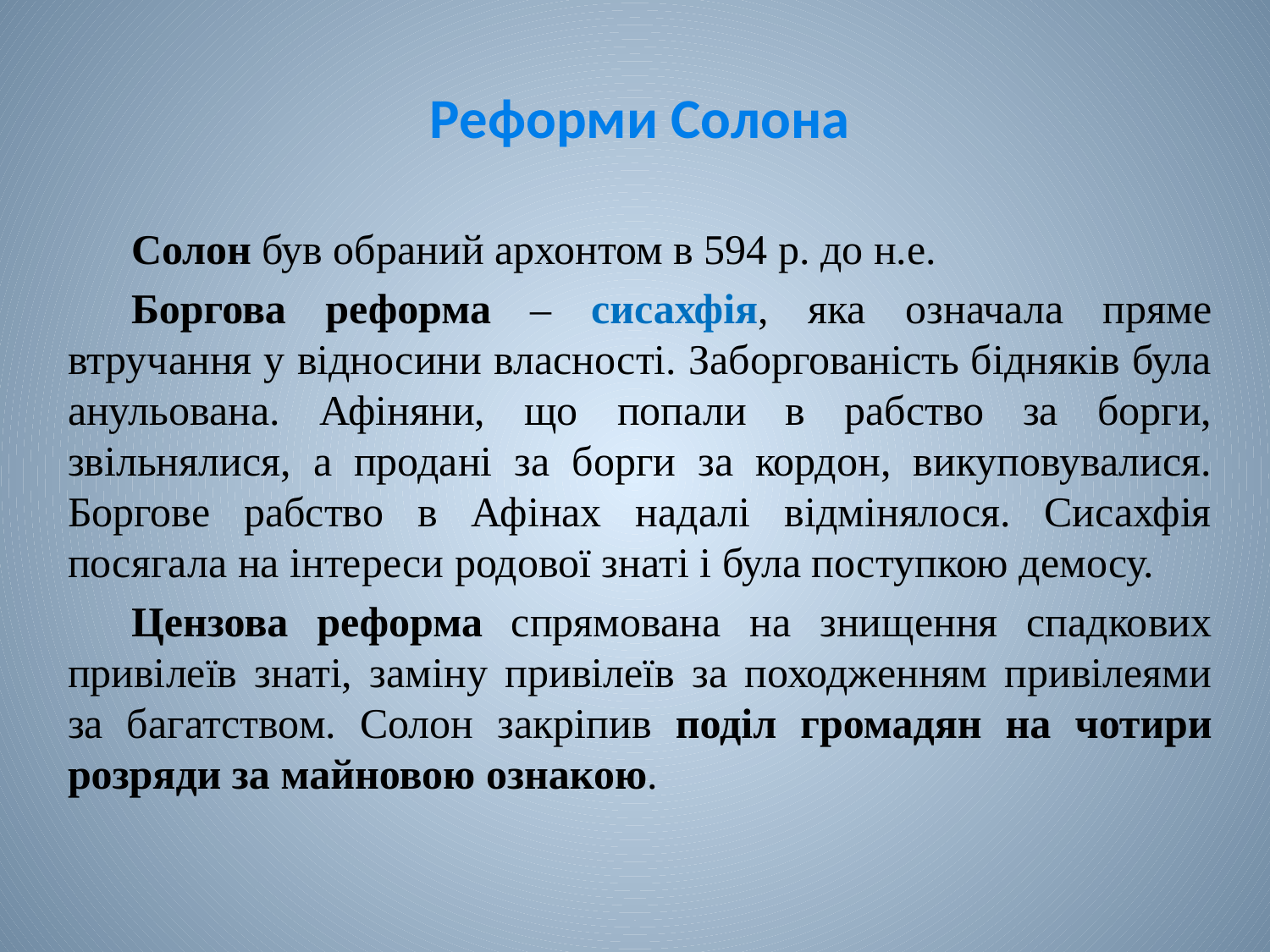

# Реформи Солона
Солон був обраний архонтом в 594 р. до н.е.
Боргова реформа ‒ сисахфія, яка означала пряме втручання у відносини власності. Заборгованість бідняків була анульована. Афіняни, що попали в рабство за борги, звільнялися, а продані за борги за кордон, викуповувалися. Боргове рабство в Афінах надалі відмінялося. Сисахфія посягала на інтереси родової знаті і була поступкою демосу.
Цензова реформа спрямована на знищення спадкових привілеїв знаті, заміну привілеїв за походженням привілеями за багатством. Солон закріпив поділ громадян на чотири розряди за майновою ознакою.